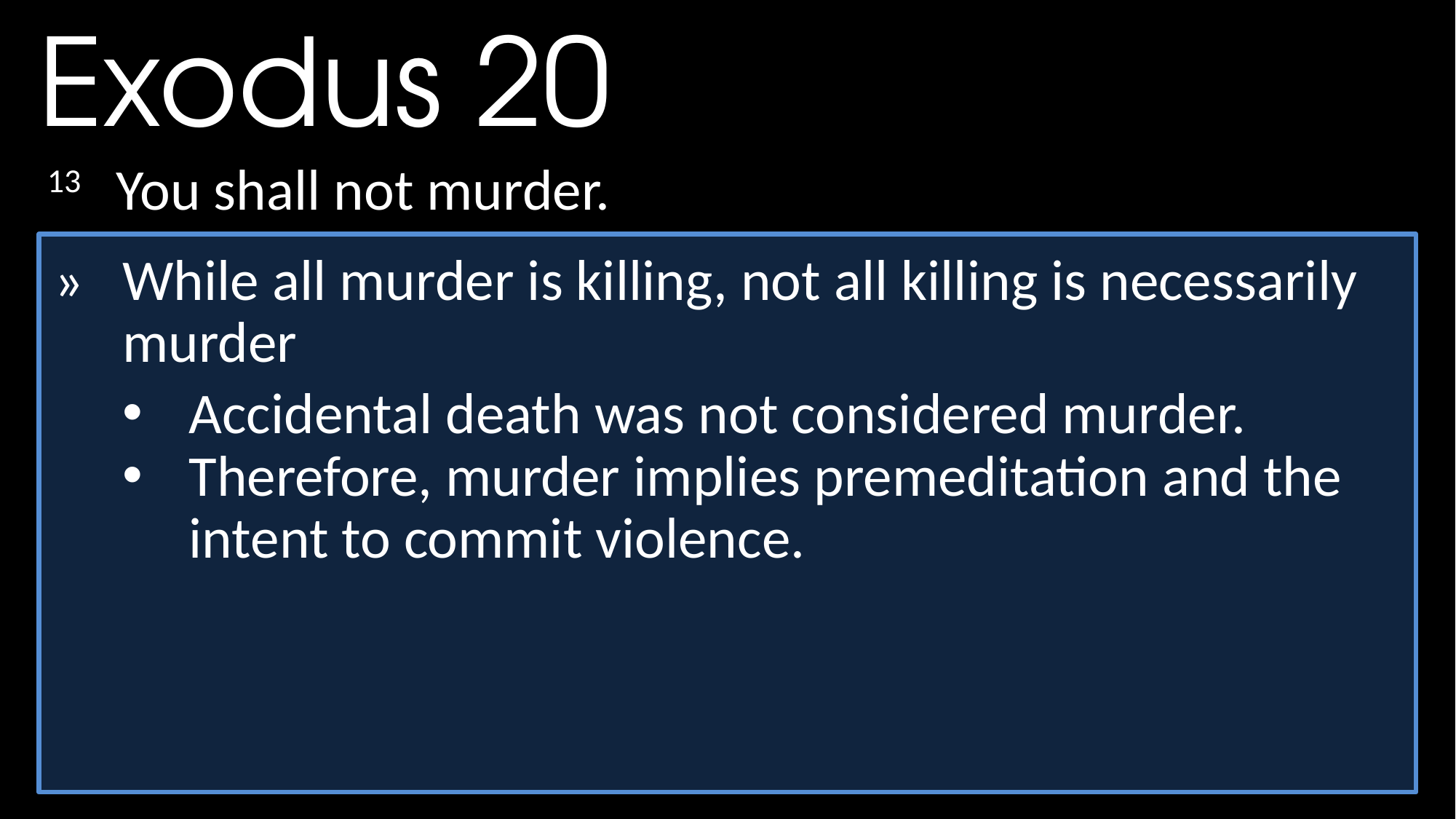

Exodus 20
13 	You shall not murder.

» 	While all murder is killing, not all killing is necessarily murder
Accidental death was not considered murder.
Therefore, murder implies premeditation and the intent to commit violence.